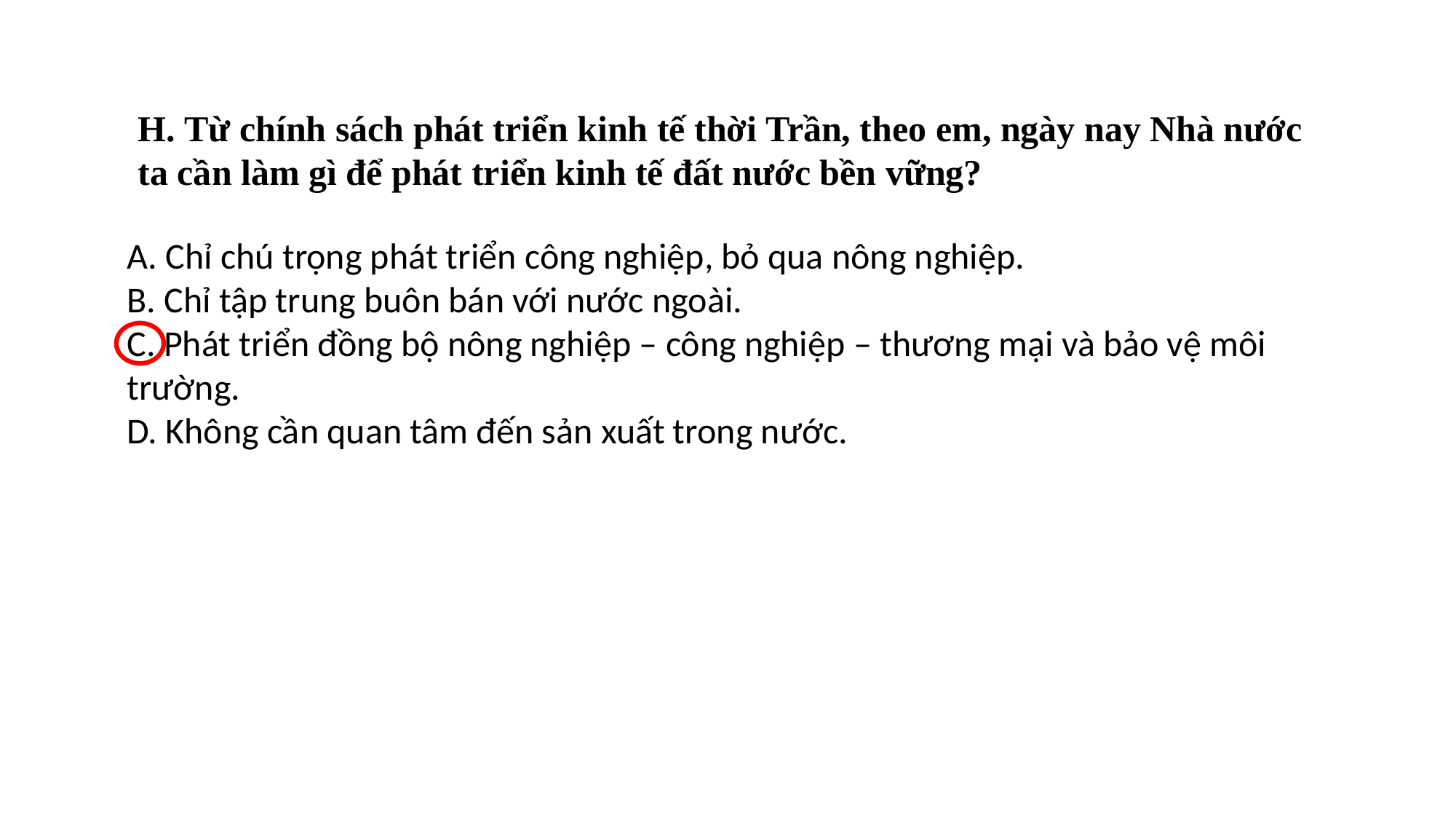

H. Từ chính sách phát triển kinh tế thời Trần, theo em, ngày nay Nhà nước ta cần làm gì để phát triển kinh tế đất nước bền vững?
A. Chỉ chú trọng phát triển công nghiệp, bỏ qua nông nghiệp.
B. Chỉ tập trung buôn bán với nước ngoài.
C. Phát triển đồng bộ nông nghiệp – công nghiệp – thương mại và bảo vệ môi trường.
D. Không cần quan tâm đến sản xuất trong nước.